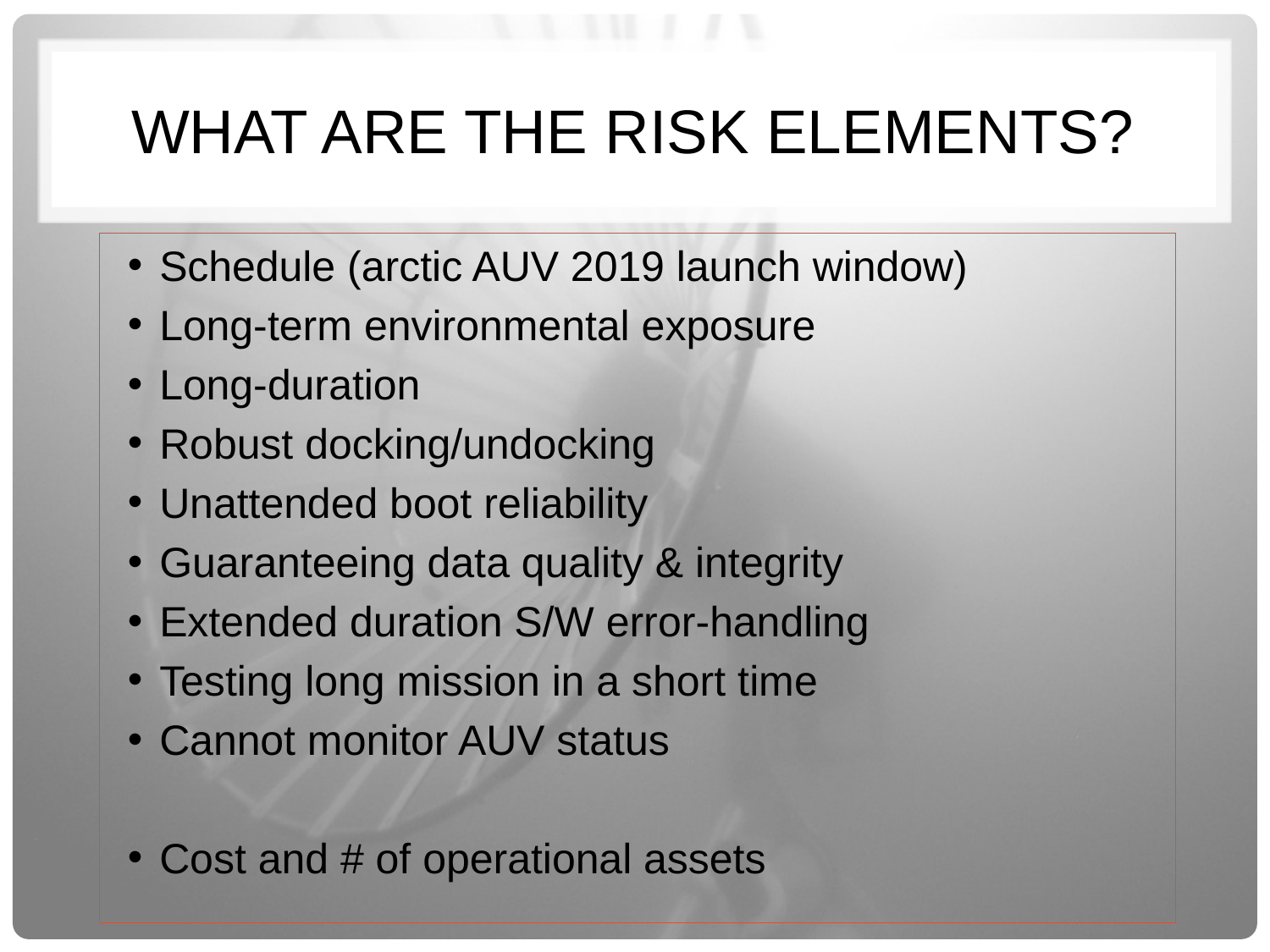

# What are the Risk elements?
Schedule (arctic AUV 2019 launch window)
Long-term environmental exposure
Long-duration
Robust docking/undocking
Unattended boot reliability
Guaranteeing data quality & integrity
Extended duration S/W error-handling
Testing long mission in a short time
Cannot monitor AUV status

Cost and # of operational assets